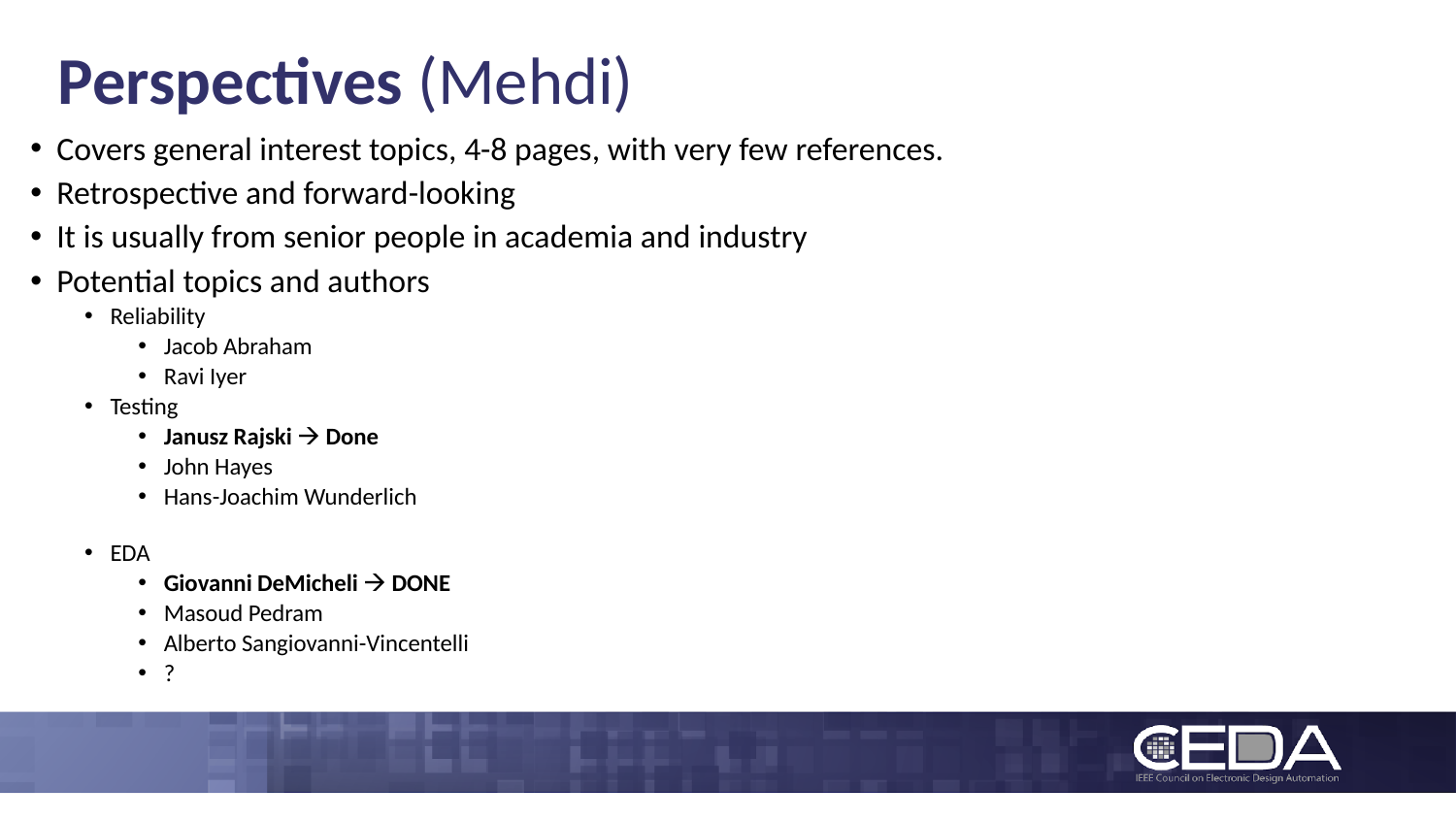

# Perspectives (Mehdi)
Covers general interest topics, 4-8 pages, with very few references.
Retrospective and forward-looking
It is usually from senior people in academia and industry
Potential topics and authors
Reliability
Jacob Abraham
Ravi Iyer
Testing
Janusz Rajski 🡪 Done
John Hayes
Hans-Joachim Wunderlich
EDA
Giovanni DeMicheli 🡪 DONE
Masoud Pedram
Alberto Sangiovanni-Vincentelli
?